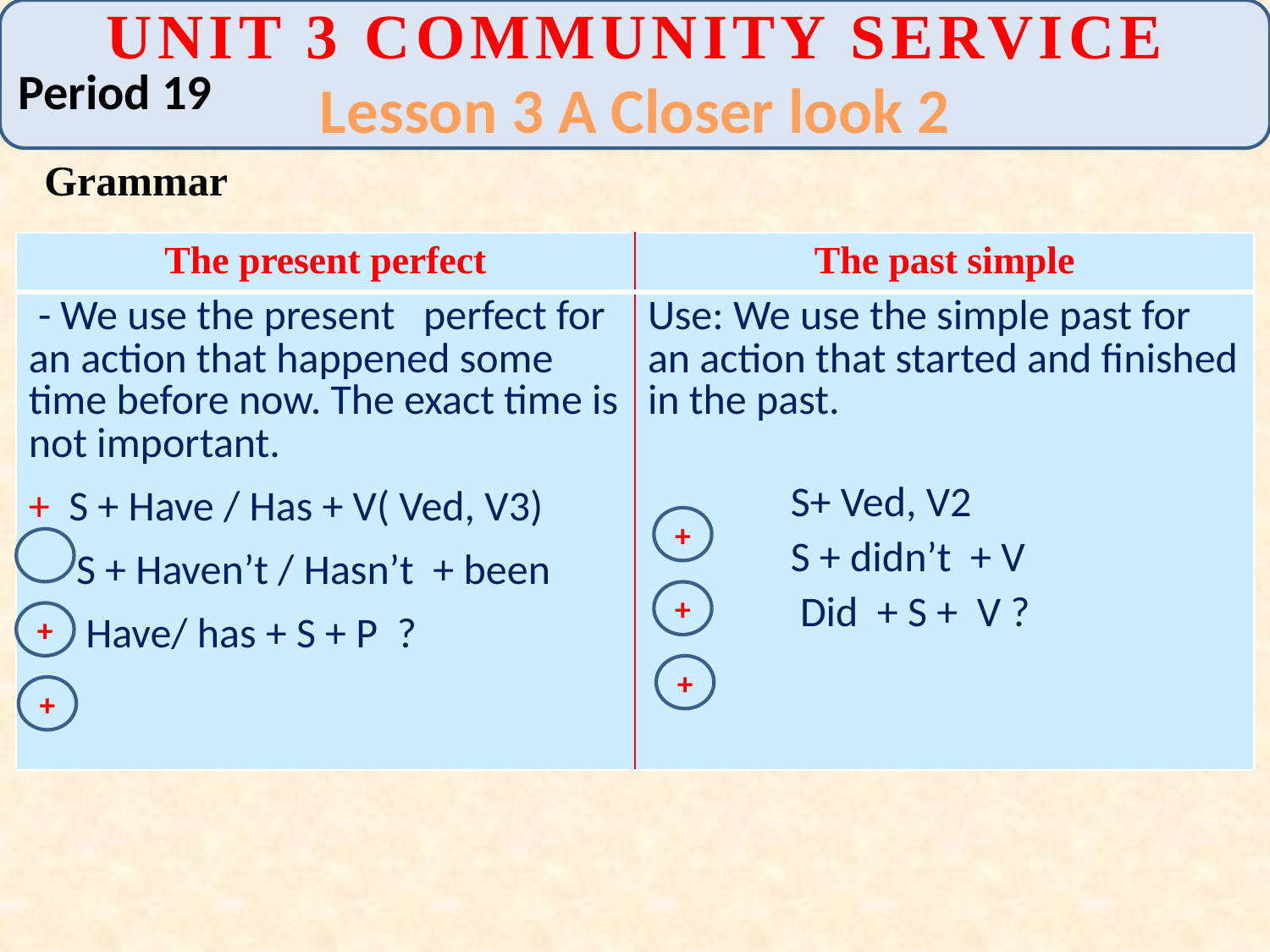

UNIT 3 COMMUNITY SERVICE
Period 19
Lesson 3 A Closer look 2
Grammar
| The present perfect | The past simple |
| --- | --- |
| - We use the present perfect for an action that happened some time before now. The exact time is not important. + S + Have / Has + V( Ved, V3) S + Haven’t / Hasn’t + been Have/ has + S + P ? | Use: We use the simple past for an action that started and finished in the past. S+ Ved, V2 S + didn’t + V Did + S + V ? |
+

+
+
+
+